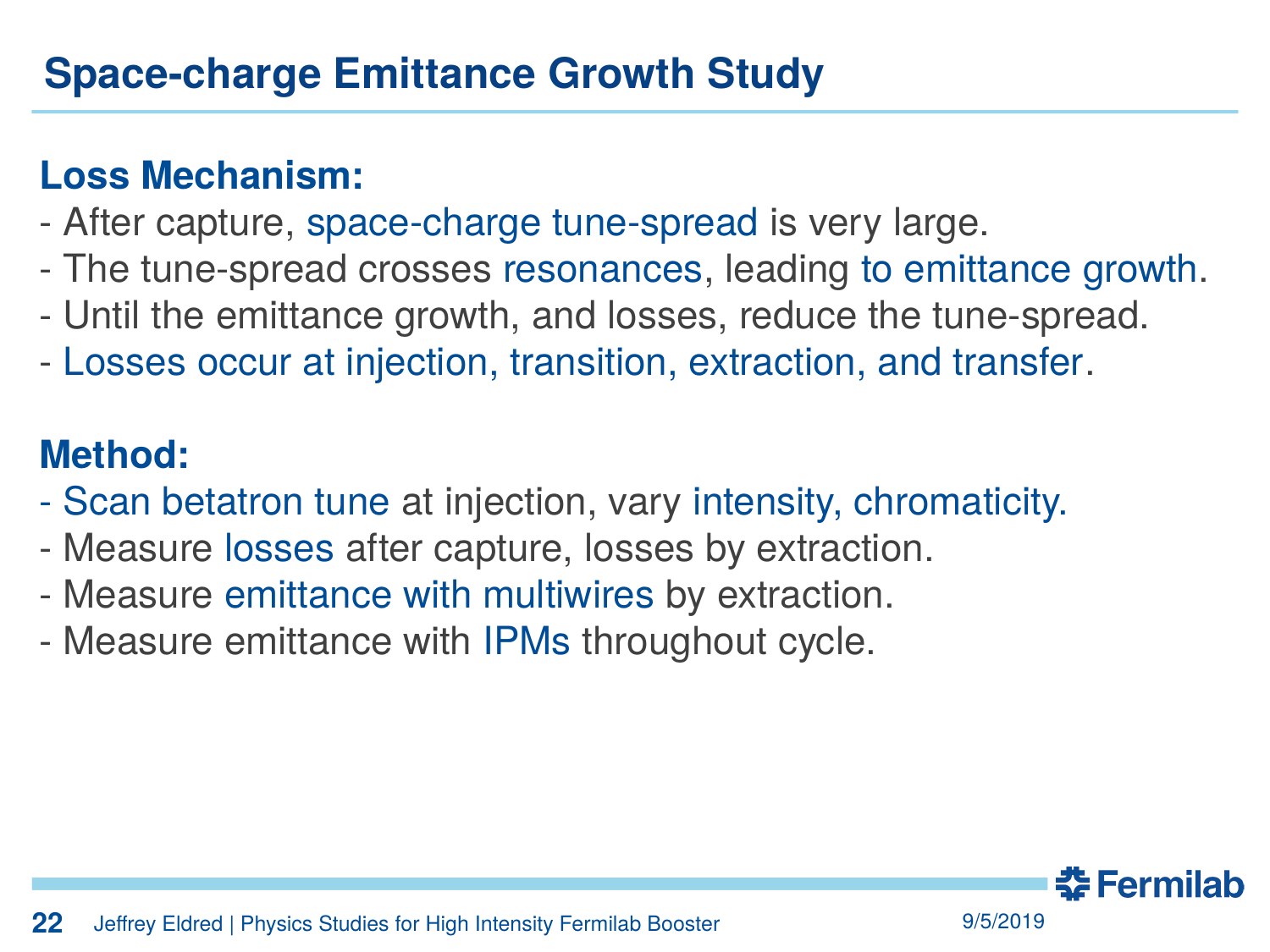

22
Space-charge Emittance Growth Study
Loss Mechanism:
- After capture, space-charge tune-spread is very large.
- The tune-spread crosses resonances, leading to emittance growth.
- Until the emittance growth, and losses, reduce the tune-spread.
- Losses occur at injection, transition, extraction, and transfer.

Method:
- Scan betatron tune at injection, vary intensity, chromaticity.
- Measure losses after capture, losses by extraction.
- Measure emittance with multiwires by extraction.
- Measure emittance with IPMs throughout cycle.

22
9/5/2019
Jeffrey Eldred | Physics Studies for High Intensity Fermilab Booster